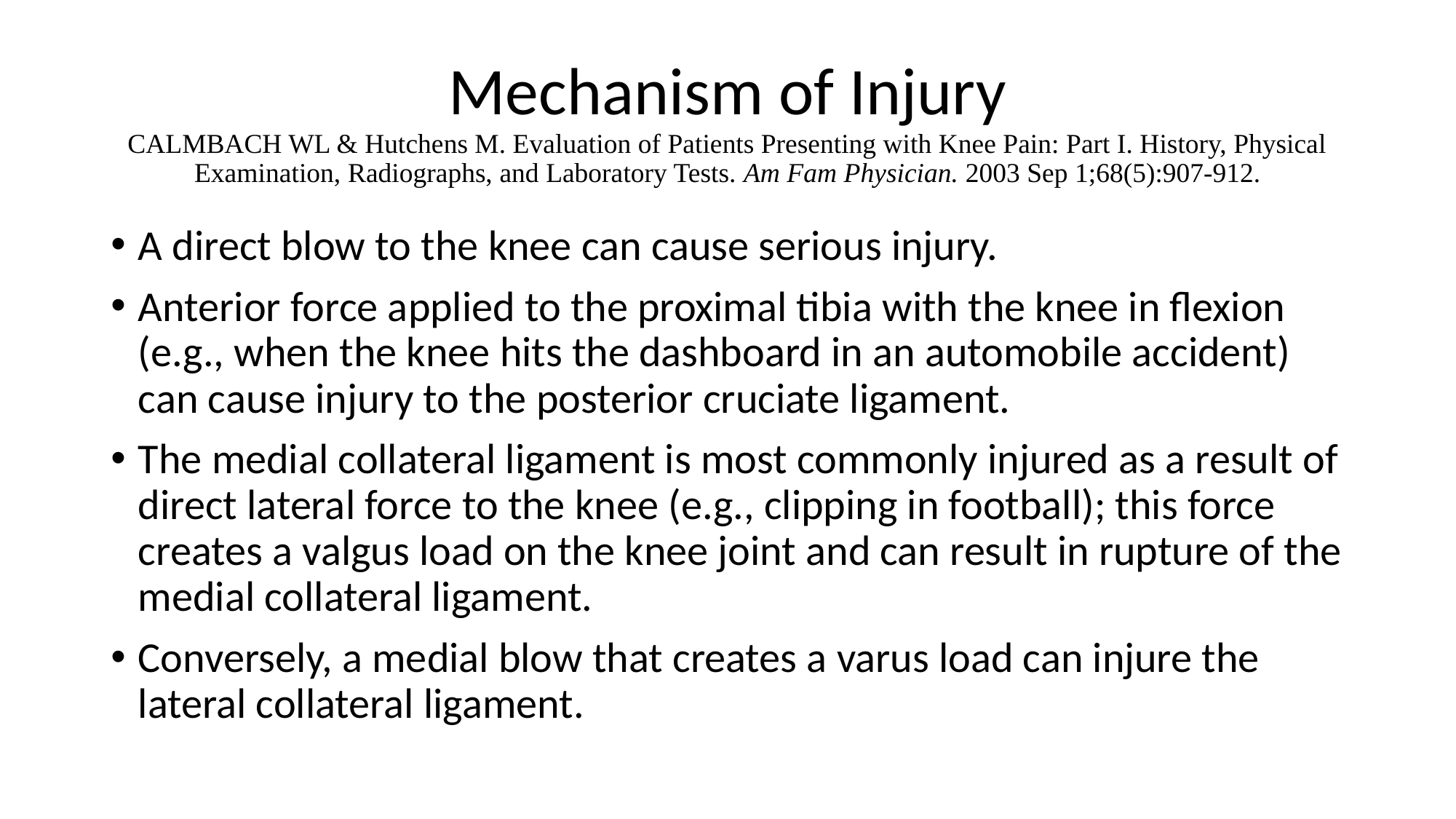

# Mechanism of Injury CALMBACH WL & Hutchens M. Evaluation of Patients Presenting with Knee Pain: Part I. History, Physical Examination, Radiographs, and Laboratory Tests. Am Fam Physician. 2003 Sep 1;68(5):907-912.
A direct blow to the knee can cause serious injury.
Anterior force applied to the proximal tibia with the knee in flexion (e.g., when the knee hits the dashboard in an automobile accident) can cause injury to the posterior cruciate ligament.
The medial collateral ligament is most commonly injured as a result of direct lateral force to the knee (e.g., clipping in football); this force creates a valgus load on the knee joint and can result in rupture of the medial collateral ligament.
Conversely, a medial blow that creates a varus load can injure the lateral collateral ligament.